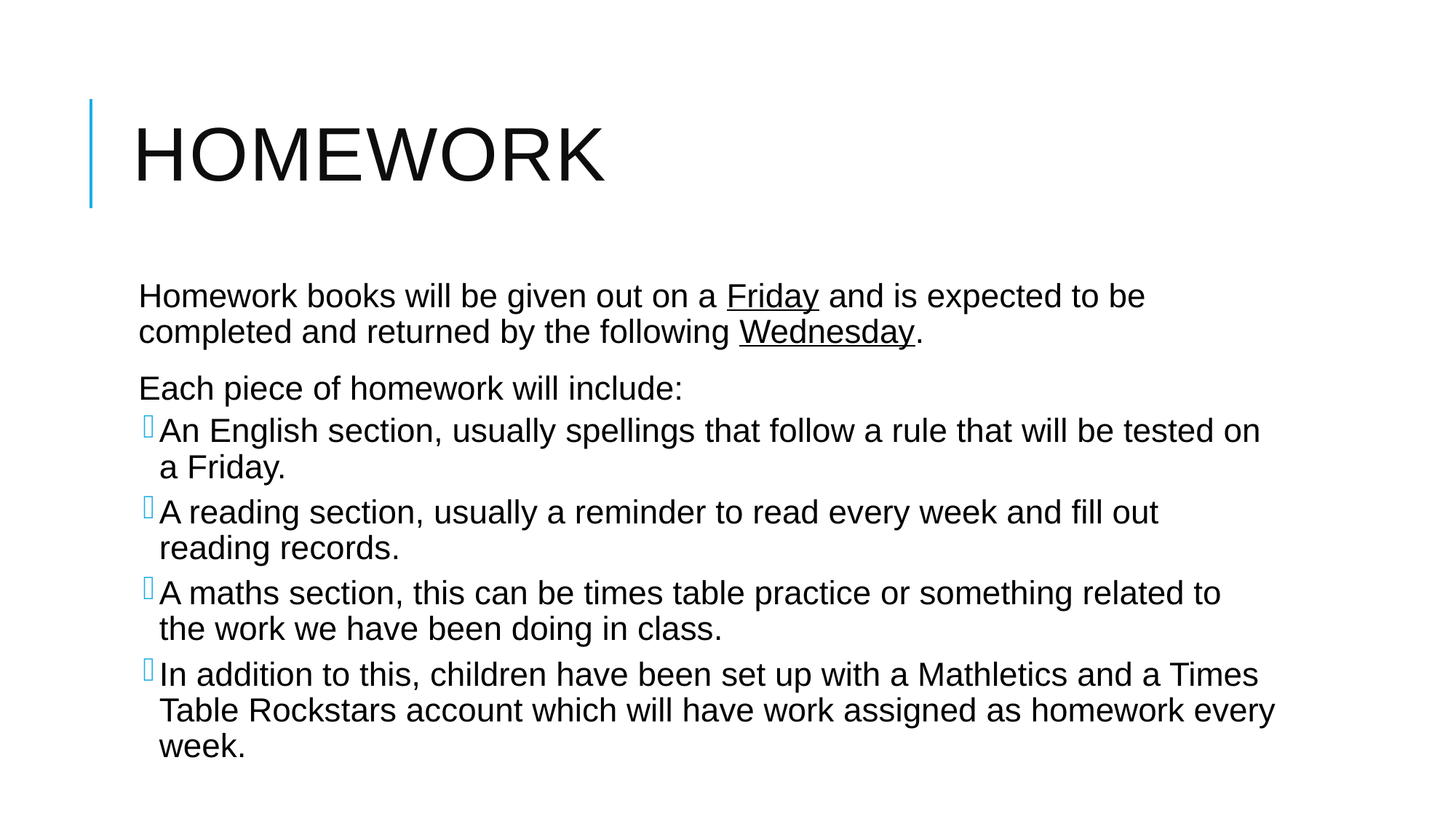

# homework
Homework books will be given out on a Friday and is expected to be completed and returned by the following Wednesday.
Each piece of homework will include:
An English section, usually spellings that follow a rule that will be tested on a Friday.
A reading section, usually a reminder to read every week and fill out reading records.
A maths section, this can be times table practice or something related to the work we have been doing in class.
In addition to this, children have been set up with a Mathletics and a Times Table Rockstars account which will have work assigned as homework every week.